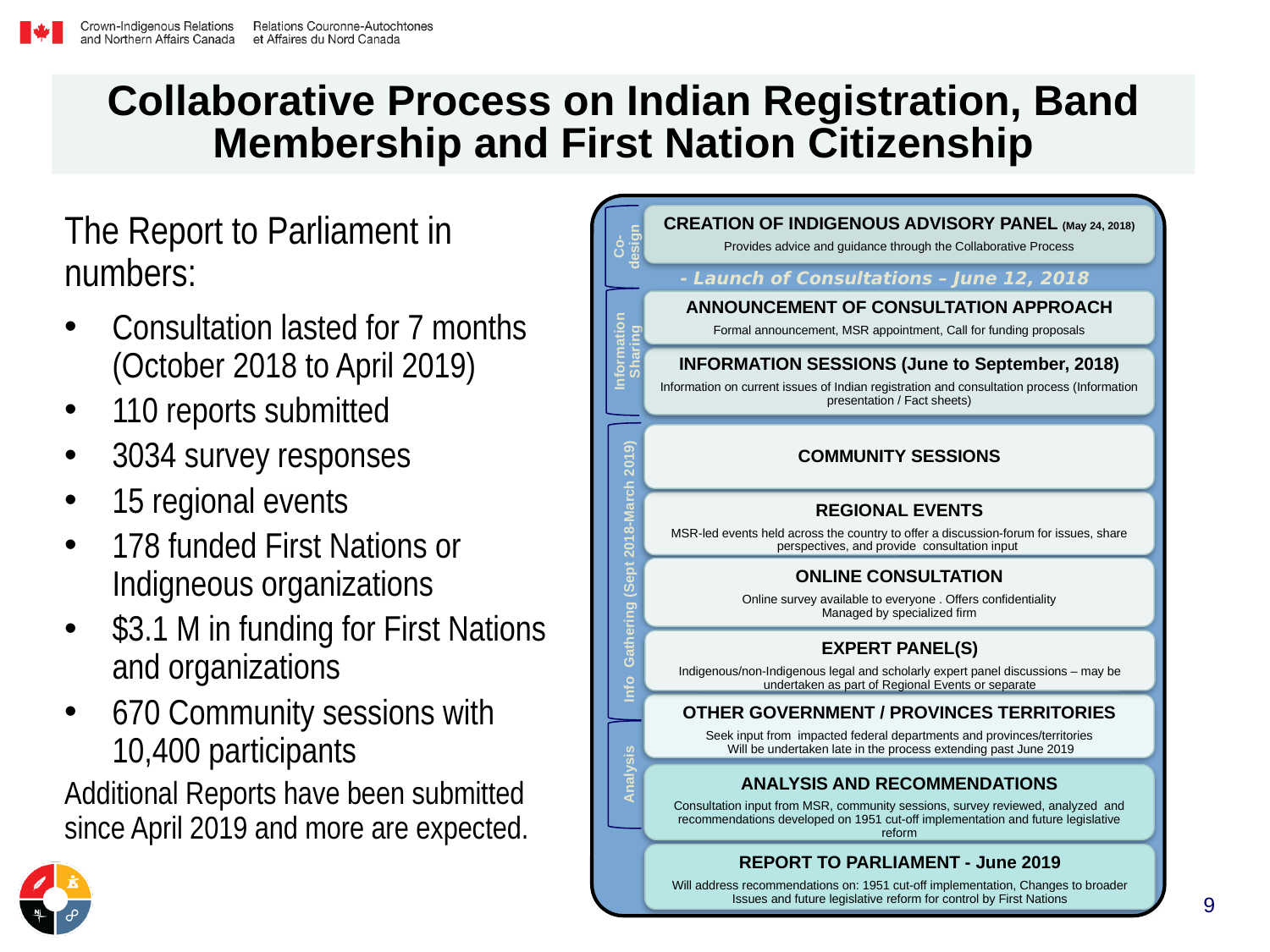

9
# Collaborative Process on Indian Registration, Band Membership and First Nation Citizenship
CREATION OF INDIGENOUS ADVISORY PANEL (May 24, 2018)
Provides advice and guidance through the Collaborative Process

Information Sharing
ONLINE CONSULTATION
Online survey available to everyone . Offers confidentiality
Managed by specialized firm
INFORMATION SESSIONS (June to September, 2018)
Information on current issues of Indian registration and consultation process (Information presentation / Fact sheets)
Info  Gathering (Sept 2018-March 2019)
COMMUNITY SESSIONS
REGIONAL EVENTS
MSR-led events held across the country to offer a discussion-forum for issues, share perspectives, and provide  consultation input
OTHER GOVERNMENT / PROVINCES TERRITORIES
Seek input from  impacted federal departments and provinces/territories
 Will be undertaken late in the process extending past June 2019
ANALYSIS AND RECOMMENDATIONS
Consultation input from MSR, community sessions, survey reviewed, analyzed  and recommendations developed on 1951 cut-off implementation and future legislative reform
ANNOUNCEMENT OF CONSULTATION APPROACH
Formal announcement, MSR appointment, Call for funding proposals
Co-design
Analysis
- Launch of Consultations – June 12, 2018
EXPERT PANEL(S)
Indigenous/non-Indigenous legal and scholarly expert panel discussions – may be undertaken as part of Regional Events or separate
The Report to Parliament in numbers:
Consultation lasted for 7 months (October 2018 to April 2019)
110 reports submitted
3034 survey responses
15 regional events
178 funded First Nations or Indigneous organizations
$3.1 M in funding for First Nations and organizations
670 Community sessions with 10,400 participants
Additional Reports have been submitted since April 2019 and more are expected.

REPORT TO PARLIAMENT - June 2019
Will address recommendations on: 1951 cut-off implementation, Changes to broader Issues and future legislative reform for control by First Nations